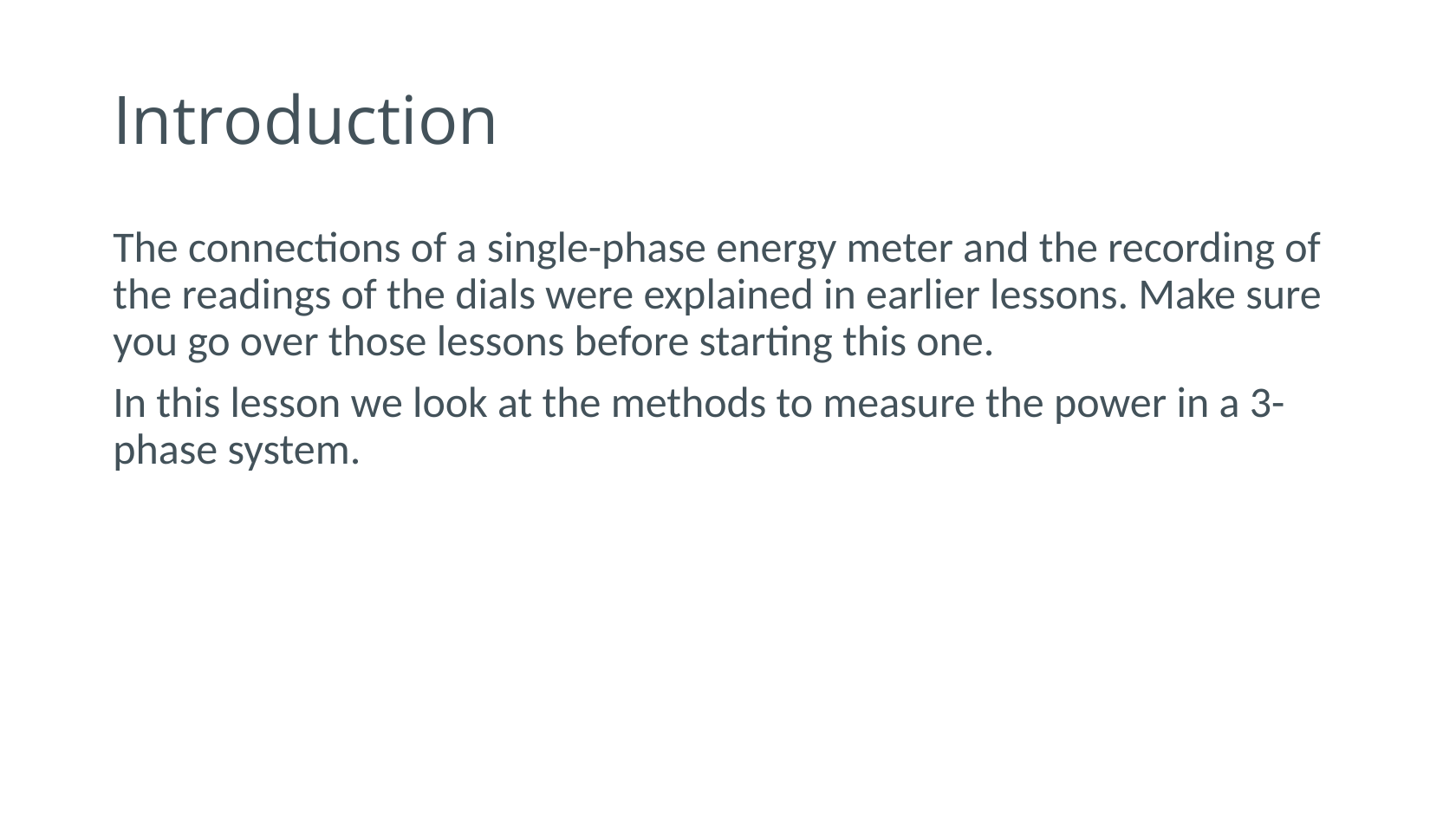

# Introduction
The connections of a single-phase energy meter and the recording of the readings of the dials were explained in earlier lessons. Make sure you go over those lessons before starting this one.
In this lesson we look at the methods to measure the power in a 3-phase system.